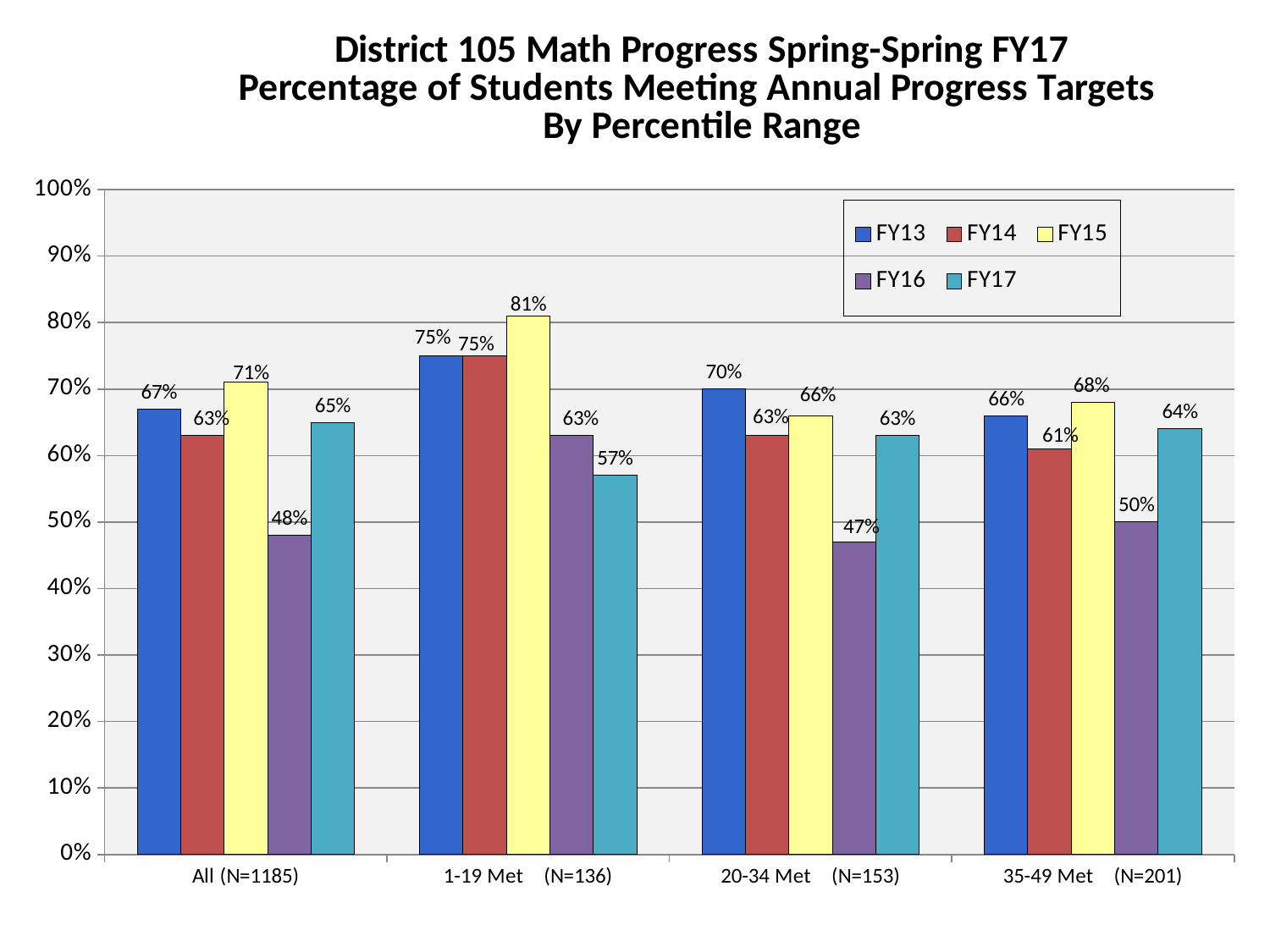

### Chart: District 105 Math Progress Spring-Spring FY17
Percentage of Students Meeting Annual Progress Targets
By Percentile Range

| Category | FY13 | FY14 | FY15 | FY16 | FY17 |
|---|---|---|---|---|---|
| All (N=1185) | 0.67 | 0.63 | 0.71 | 0.48 | 0.65 |
| 1-19 Met    (N=136) | 0.75 | 0.75 | 0.81 | 0.63 | 0.57 |
| 20-34 Met    (N=153) | 0.7 | 0.63 | 0.66 | 0.47 | 0.63 |
| 35-49 Met    (N=201) | 0.66 | 0.61 | 0.68 | 0.5 | 0.64 |